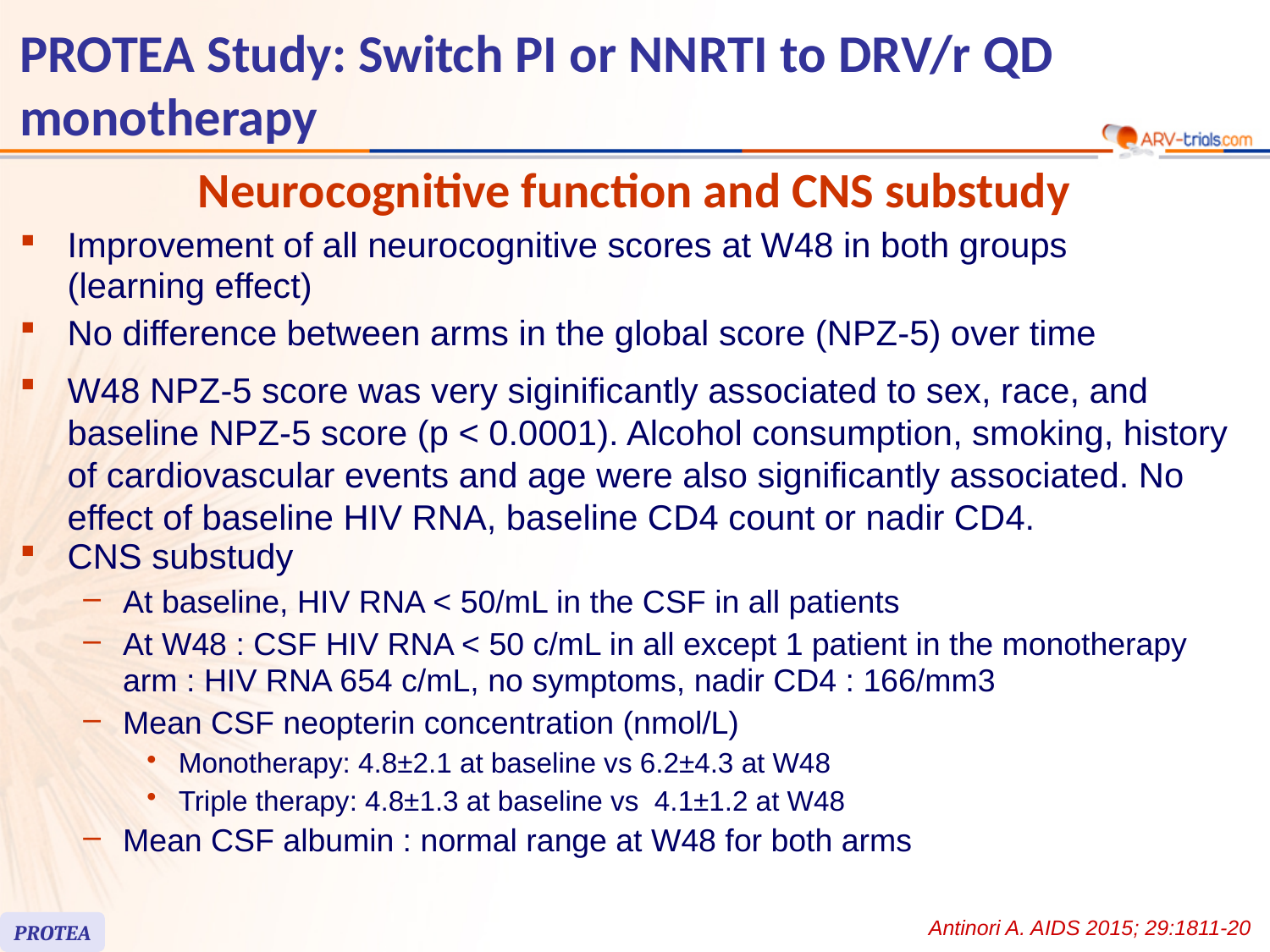

# PROTEA Study: Switch PI or NNRTI to DRV/r QD monotherapy
Neurocognitive function and CNS substudy
Improvement of all neurocognitive scores at W48 in both groups
(learning effect)
No difference between arms in the global score (NPZ-5) over time
W48 NPZ-5 score was very siginificantly associated to sex, race, and baseline NPZ-5 score (p < 0.0001). Alcohol consumption, smoking, history of cardiovascular events and age were also significantly associated. No effect of baseline HIV RNA, baseline CD4 count or nadir CD4.
CNS substudy
At baseline, HIV RNA < 50/mL in the CSF in all patients
At W48 : CSF HIV RNA < 50 c/mL in all except 1 patient in the monotherapy arm : HIV RNA 654 c/mL, no symptoms, nadir CD4 : 166/mm3
Mean CSF neopterin concentration (nmol/L)
Monotherapy: 4.8±2.1 at baseline vs 6.2±4.3 at W48
Triple therapy: 4.8±1.3 at baseline vs  4.1±1.2 at W48
Mean CSF albumin : normal range at W48 for both arms
Antinori A. AIDS 2015; 29:1811-20
PROTEA